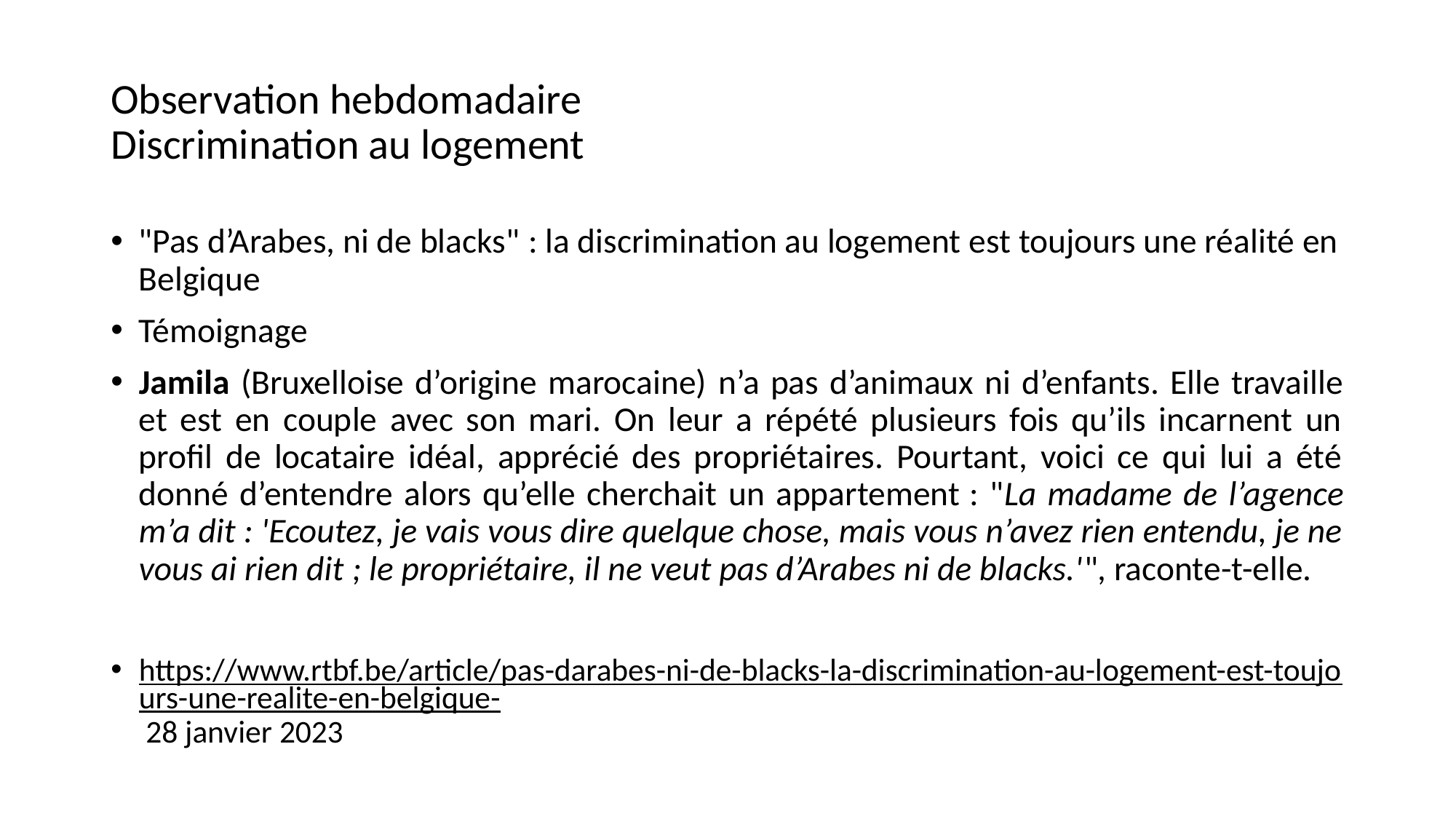

# Observation hebdomadaire Discrimination au logement
"Pas d’Arabes, ni de blacks" : la discrimination au logement est toujours une réalité en Belgique
Témoignage
Jamila (Bruxelloise d’origine marocaine) n’a pas d’animaux ni d’enfants. Elle travaille et est en couple avec son mari. On leur a répété plusieurs fois qu’ils incarnent un profil de locataire idéal, apprécié des propriétaires. Pourtant, voici ce qui lui a été donné d’entendre alors qu’elle cherchait un appartement : "La madame de l’agence m’a dit : 'Ecoutez, je vais vous dire quelque chose, mais vous n’avez rien entendu, je ne vous ai rien dit ; le propriétaire, il ne veut pas d’Arabes ni de blacks.'", raconte-t-elle.

https://www.rtbf.be/article/pas-darabes-ni-de-blacks-la-discrimination-au-logement-est-toujours-une-realite-en-belgique- 28 janvier 2023